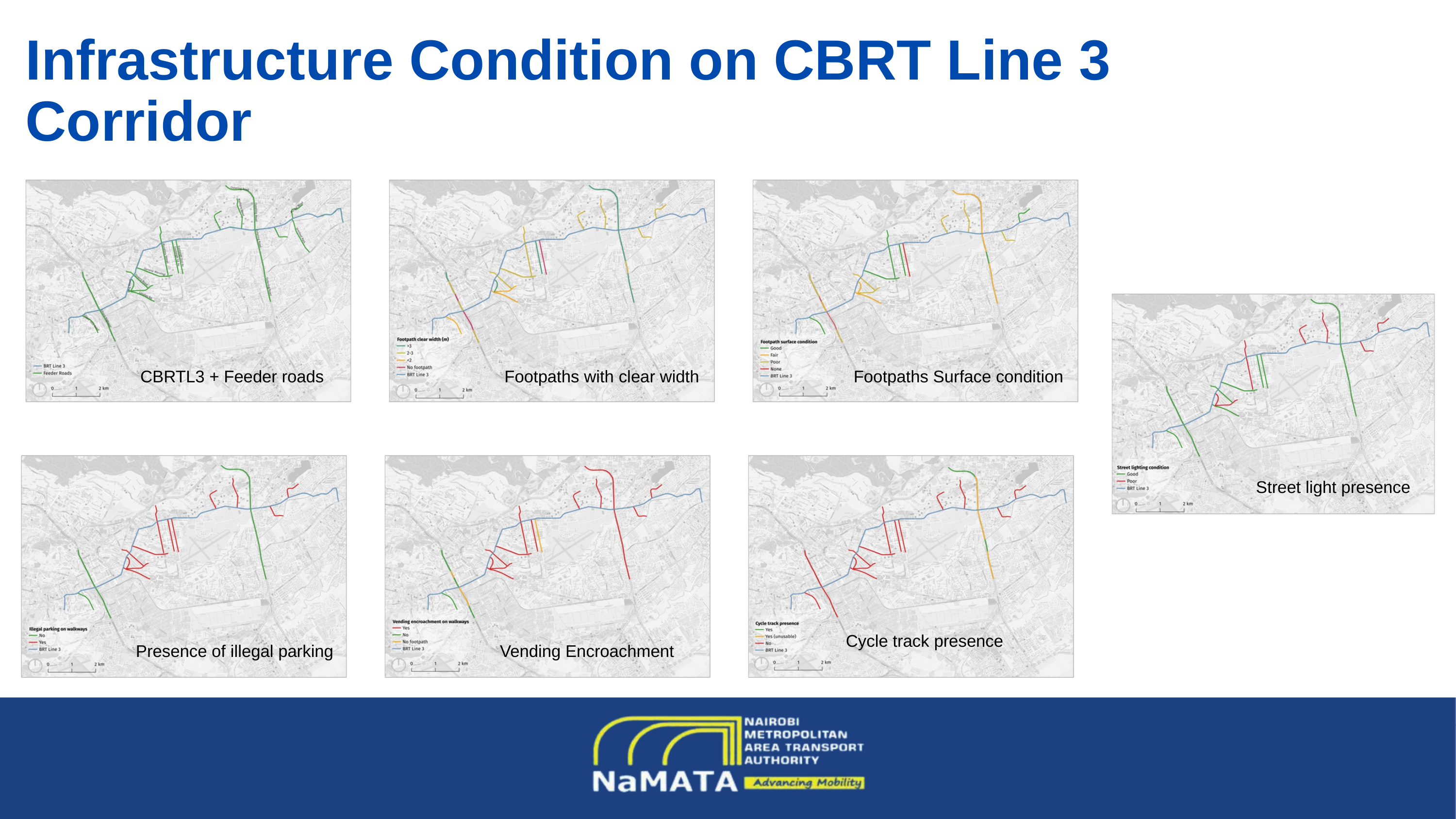

Infrastructure Condition on CBRT Line 3 Corridor

CBRTL3 + Feeder roads
Footpaths with clear width
Footpaths Surface condition

Street light presence
Cycle track presence
Presence of illegal parking
Vending Encroachment